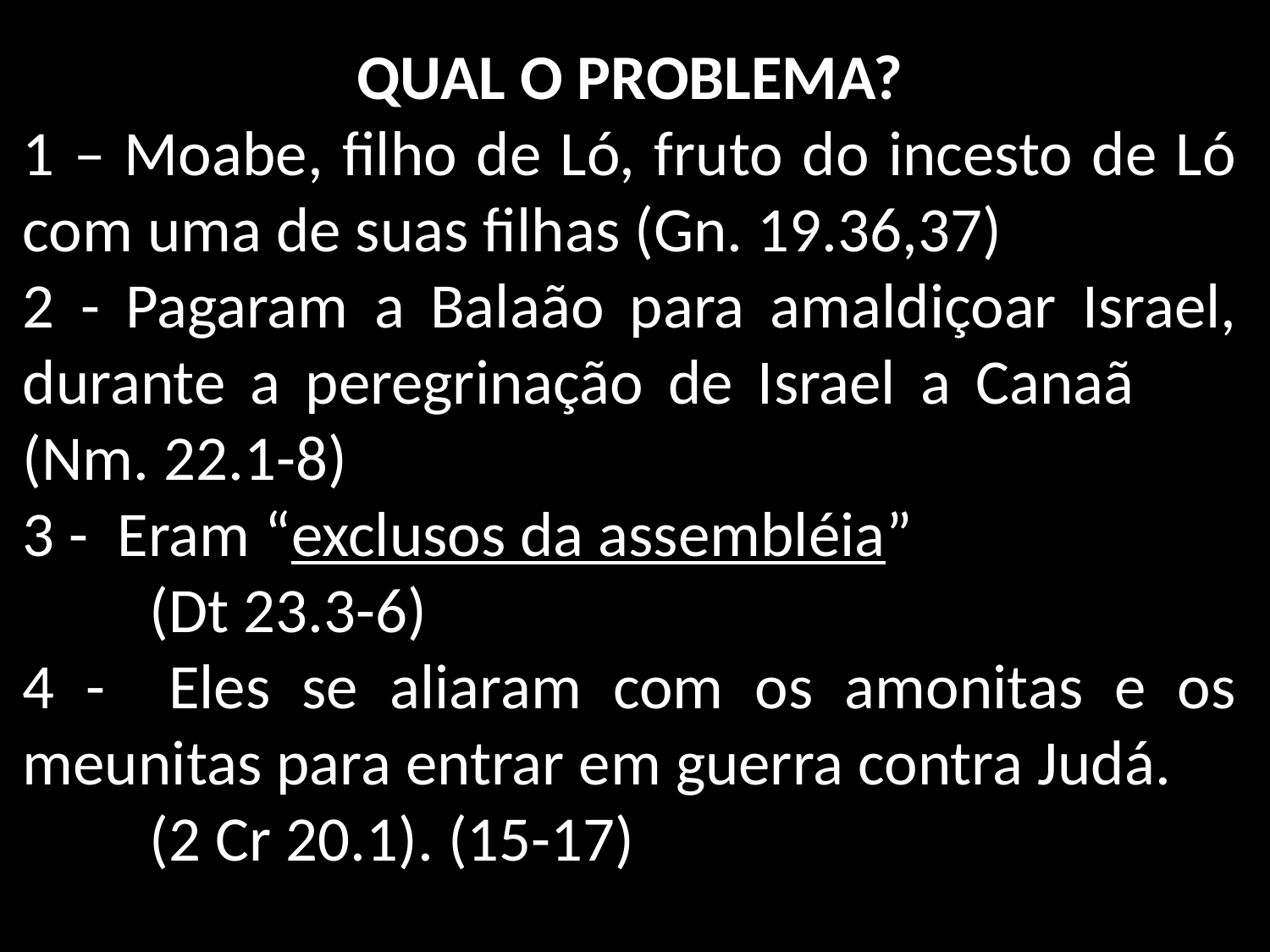

QUAL O PROBLEMA?
1 – Moabe, filho de Ló, fruto do incesto de Ló com uma de suas filhas (Gn. 19.36,37)
2 - Pagaram a Balaão para amaldiçoar Israel, durante a peregrinação de Israel a Canaã 	(Nm. 22.1-8)
3 -  Eram “exclusos da assembléia”
	(Dt 23.3-6)
4 -  Eles se aliaram com os amonitas e os meunitas para entrar em guerra contra Judá.
	(2 Cr 20.1). (15-17)